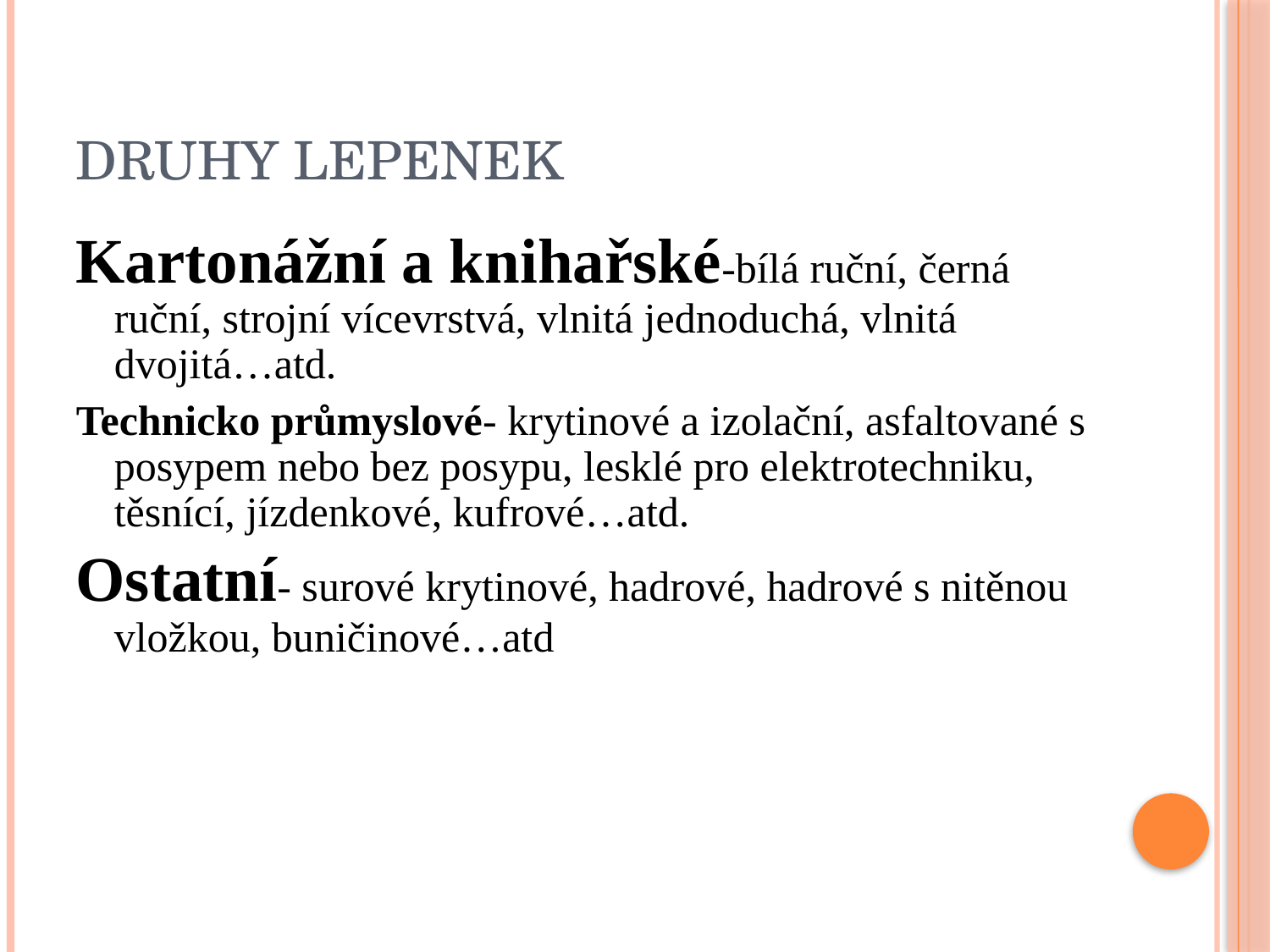

# Druhy lepenek
Kartonážní a knihařské-bílá ruční, černá ruční, strojní vícevrstvá, vlnitá jednoduchá, vlnitá dvojitá…atd.
Technicko průmyslové- krytinové a izolační, asfaltované s posypem nebo bez posypu, lesklé pro elektrotechniku, těsnící, jízdenkové, kufrové…atd.
Ostatní- surové krytinové, hadrové, hadrové s nitěnou vložkou, buničinové…atd